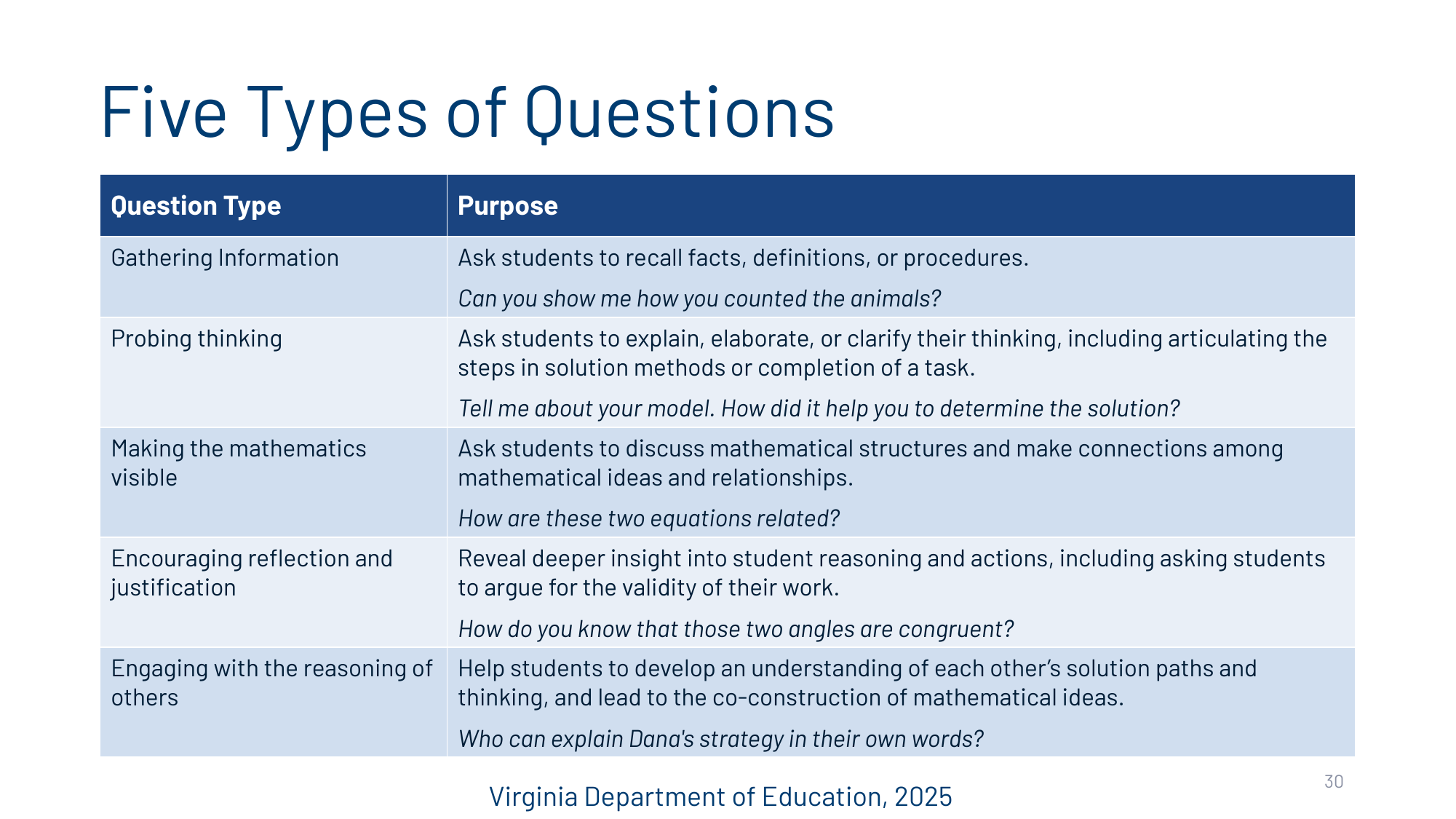

# Five Types of Questions
| Question Type | Purpose |
| --- | --- |
| Gathering Information | Ask students to recall facts, definitions, or procedures. Can you show me how you counted the animals? |
| Probing thinking | Ask students to explain, elaborate, or clarify their thinking, including articulating the steps in solution methods or completion of a task. Tell me about your model. How did it help you to determine the solution? |
| Making the mathematics visible | Ask students to discuss mathematical structures and make connections among mathematical ideas and relationships. How are these two equations related? |
| Encouraging reflection and justification | Reveal deeper insight into student reasoning and actions, including asking students to argue for the validity of their work. How do you know that those two angles are congruent? |
| Engaging with the reasoning of others | Help students to develop an understanding of each other’s solution paths and thinking, and lead to the co-construction of mathematical ideas. Who can explain Dana's strategy in their own words? |
30
Virginia Department of Education, 2025